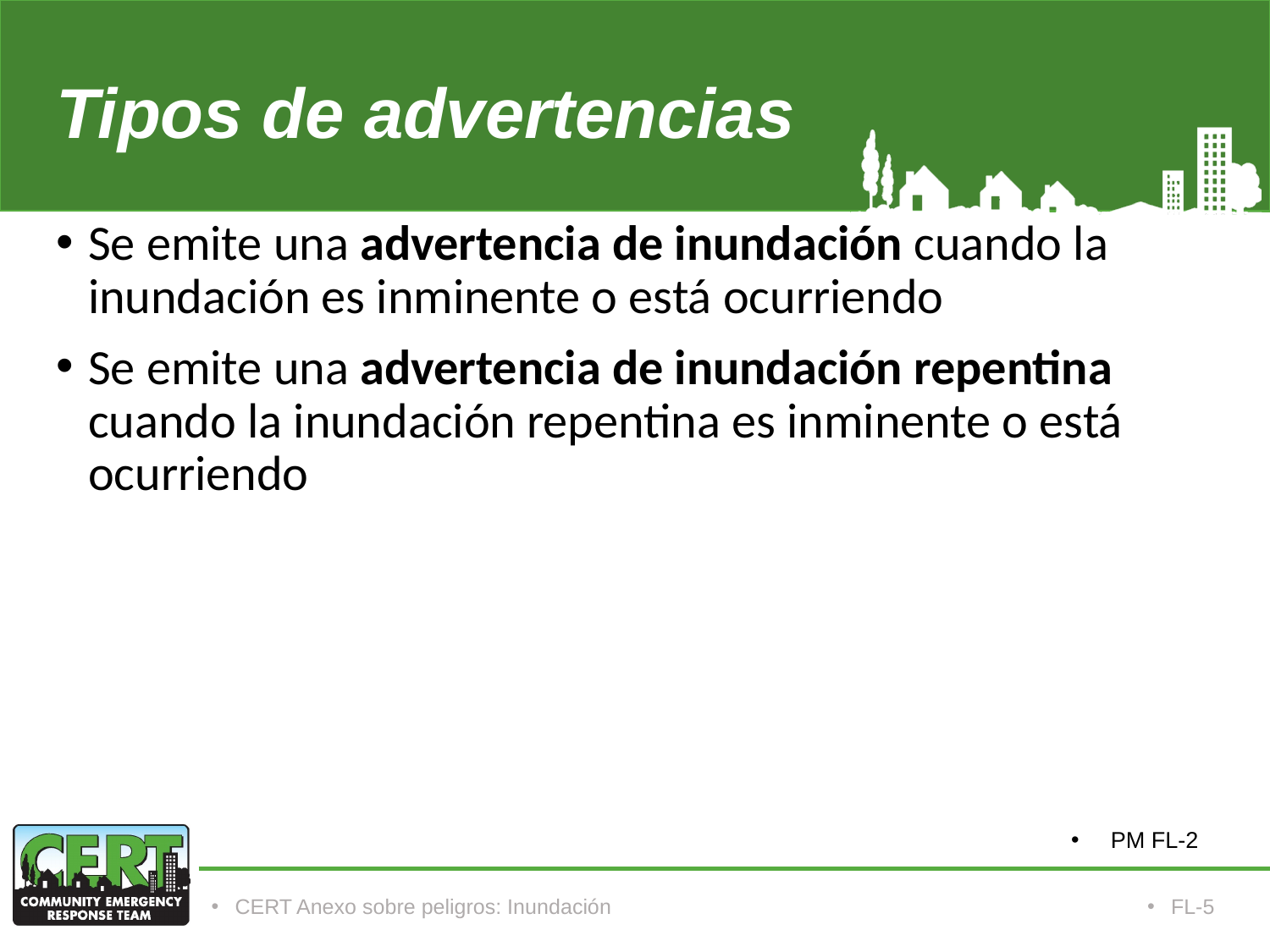

# Tipos de advertencias
Se emite una advertencia de inundación cuando la inundación es inminente o está ocurriendo
Se emite una advertencia de inundación repentina cuando la inundación repentina es inminente o está ocurriendo
PM FL-2
CERT Anexo sobre peligros: Inundación
FL-5